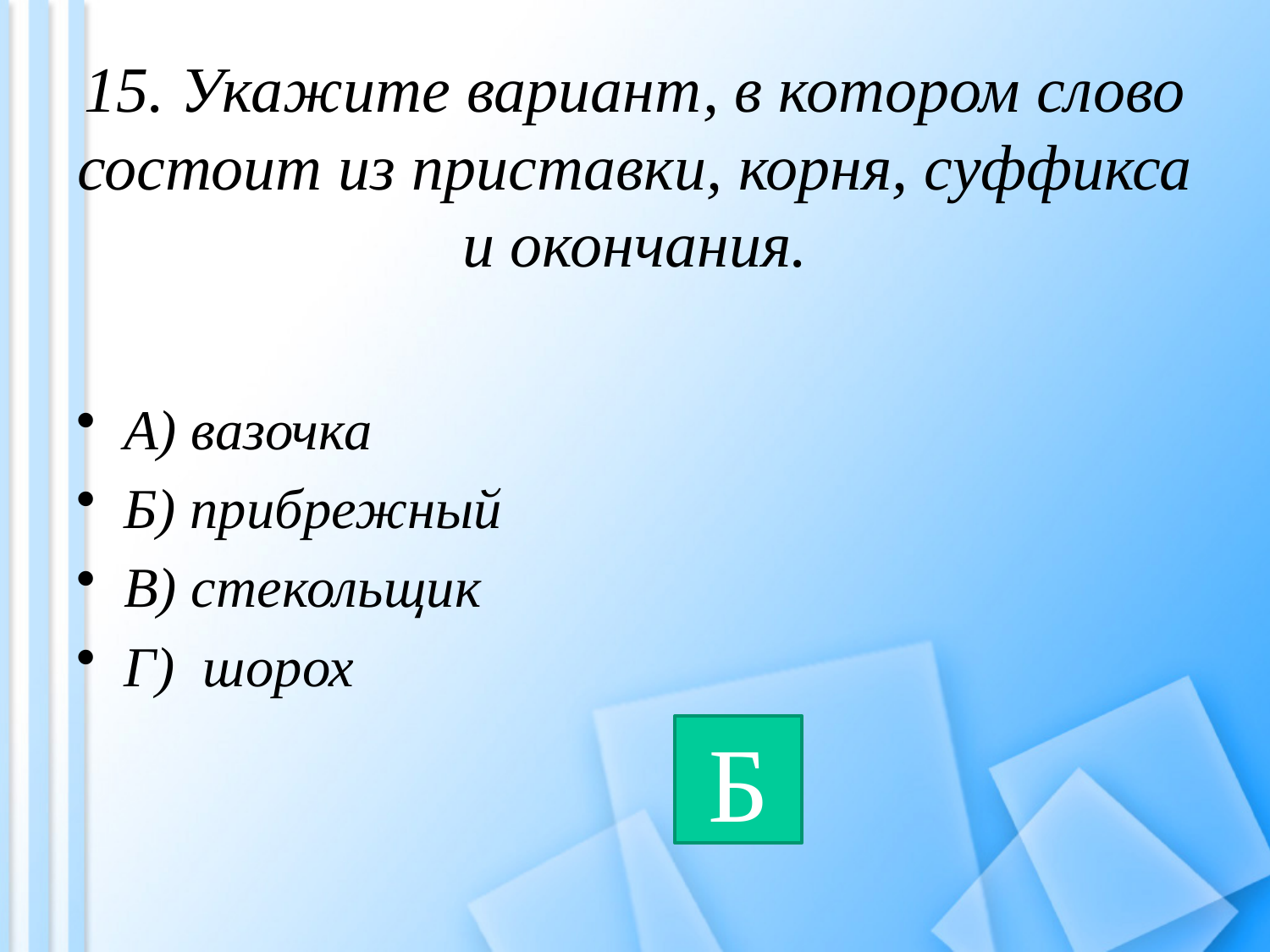

# 15. Укажите вариант, в котором слово состоит из приставки, корня, суффикса и окончания.
А) вазочка
Б) прибрежный
В) стекольщик
Г)  шорох

Б